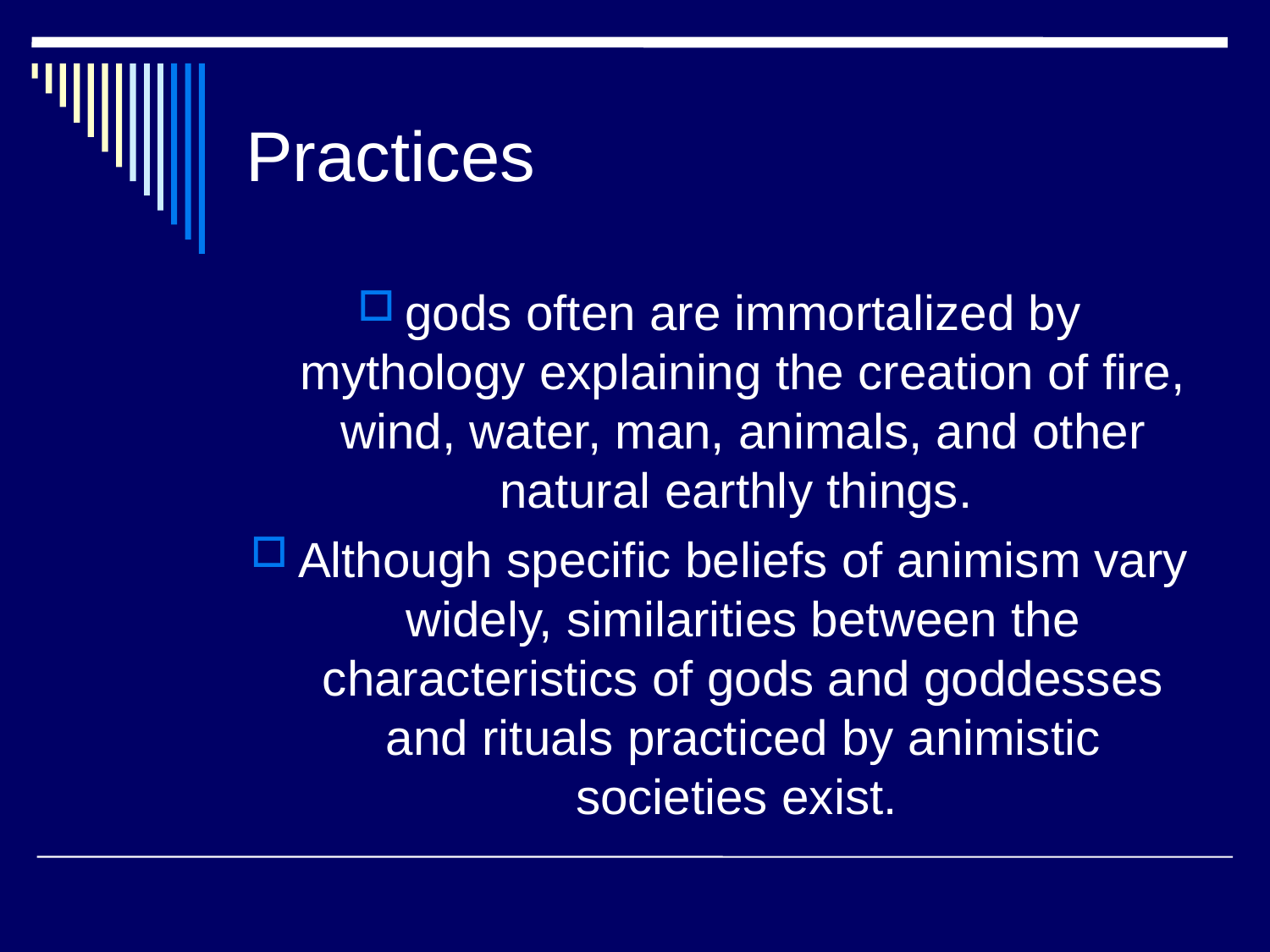

# Practices
gods often are immortalized by mythology explaining the creation of fire, wind, water, man, animals, and other natural earthly things.
Although specific beliefs of animism vary widely, similarities between the characteristics of gods and goddesses and rituals practiced by animistic societies exist.